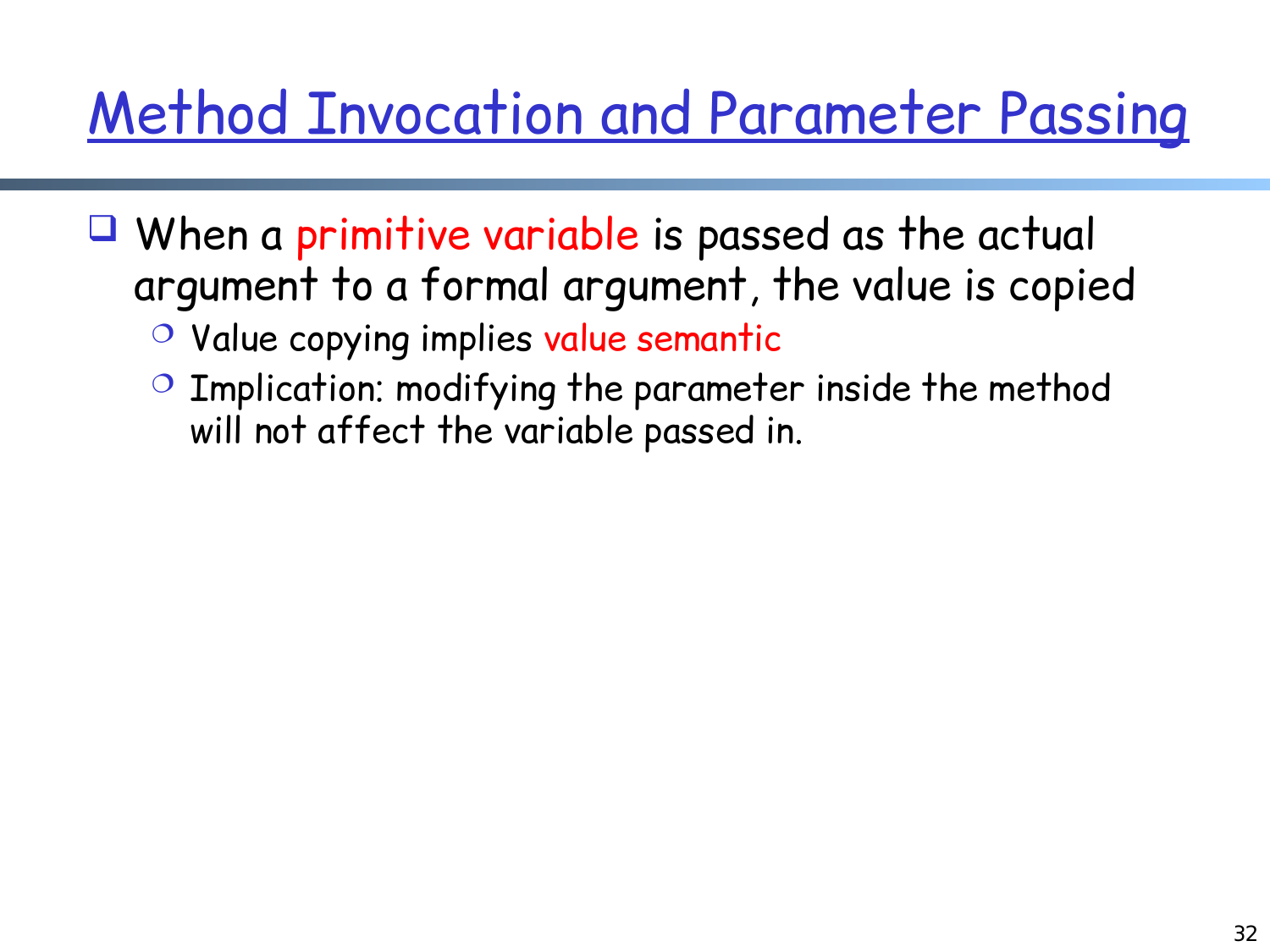

# Method Invocation and Parameter Passing
When a primitive variable is passed as the actual argument to a formal argument, the value is copied
Value copying implies value semantic
Implication: modifying the parameter inside the method will not affect the variable passed in.
32